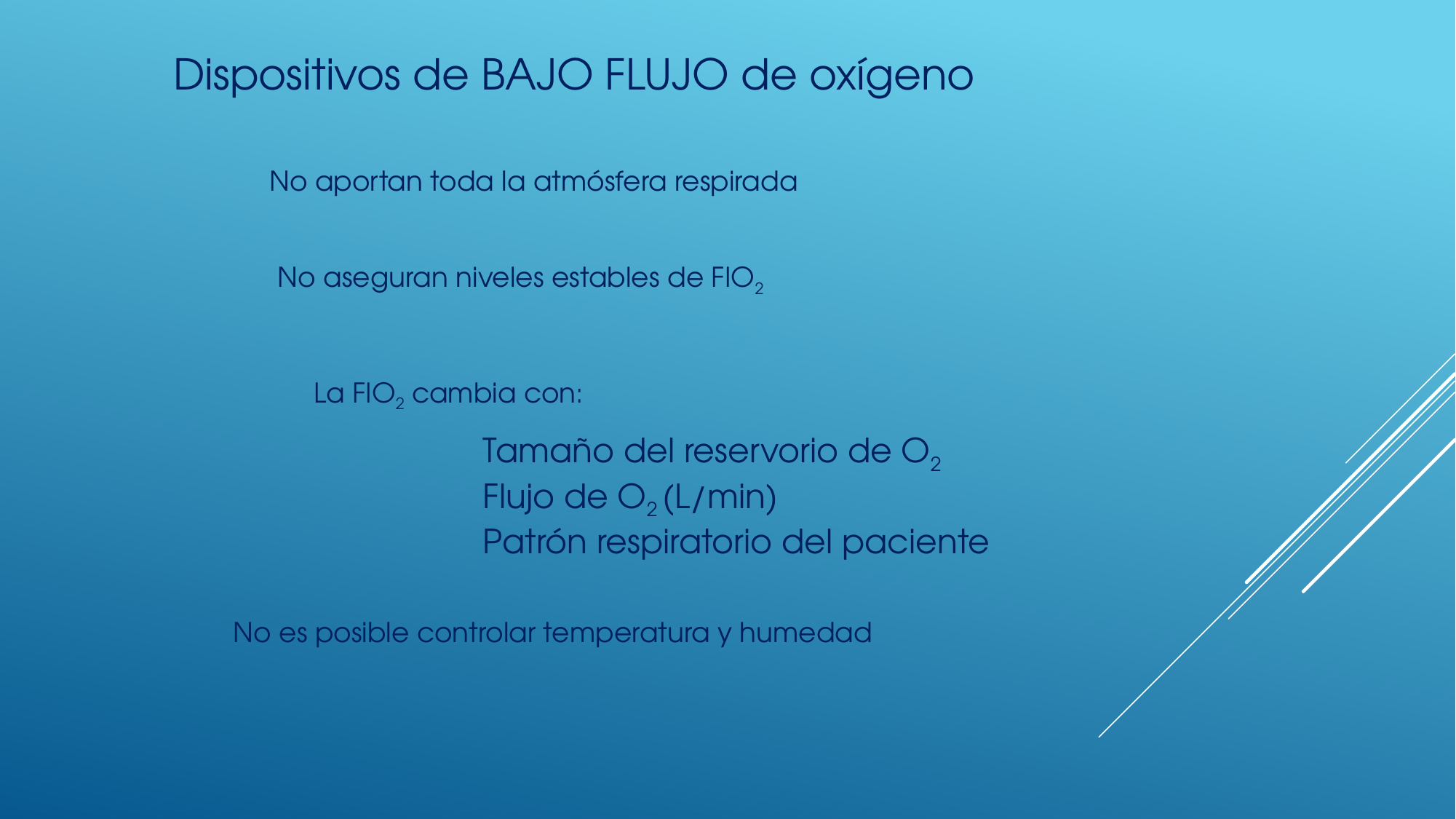

Dispositivos de BAJO FLUJO de oxígeno

No aportan toda la atmósfera respirada
No aseguran niveles estables de FIO2
La FIO2 cambia con:
Tamaño del reservorio de O2
Flujo de O2 (L/min)
Patrón respiratorio del paciente
#
No es posible controlar temperatura y humedad